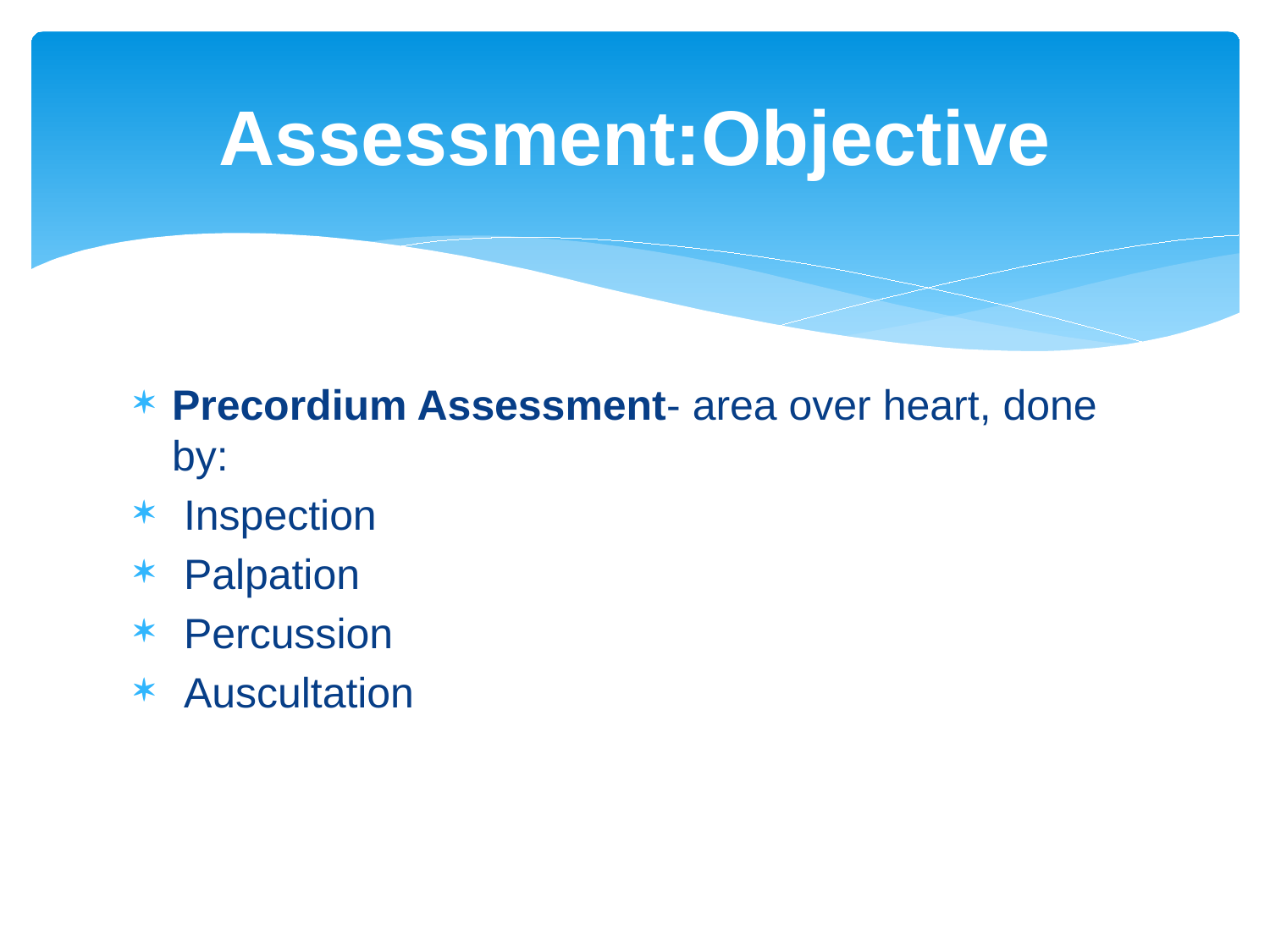

# Assessment:Objective
Precordium Assessment- area over heart, done by:
 Inspection
 Palpation
 Percussion
 Auscultation